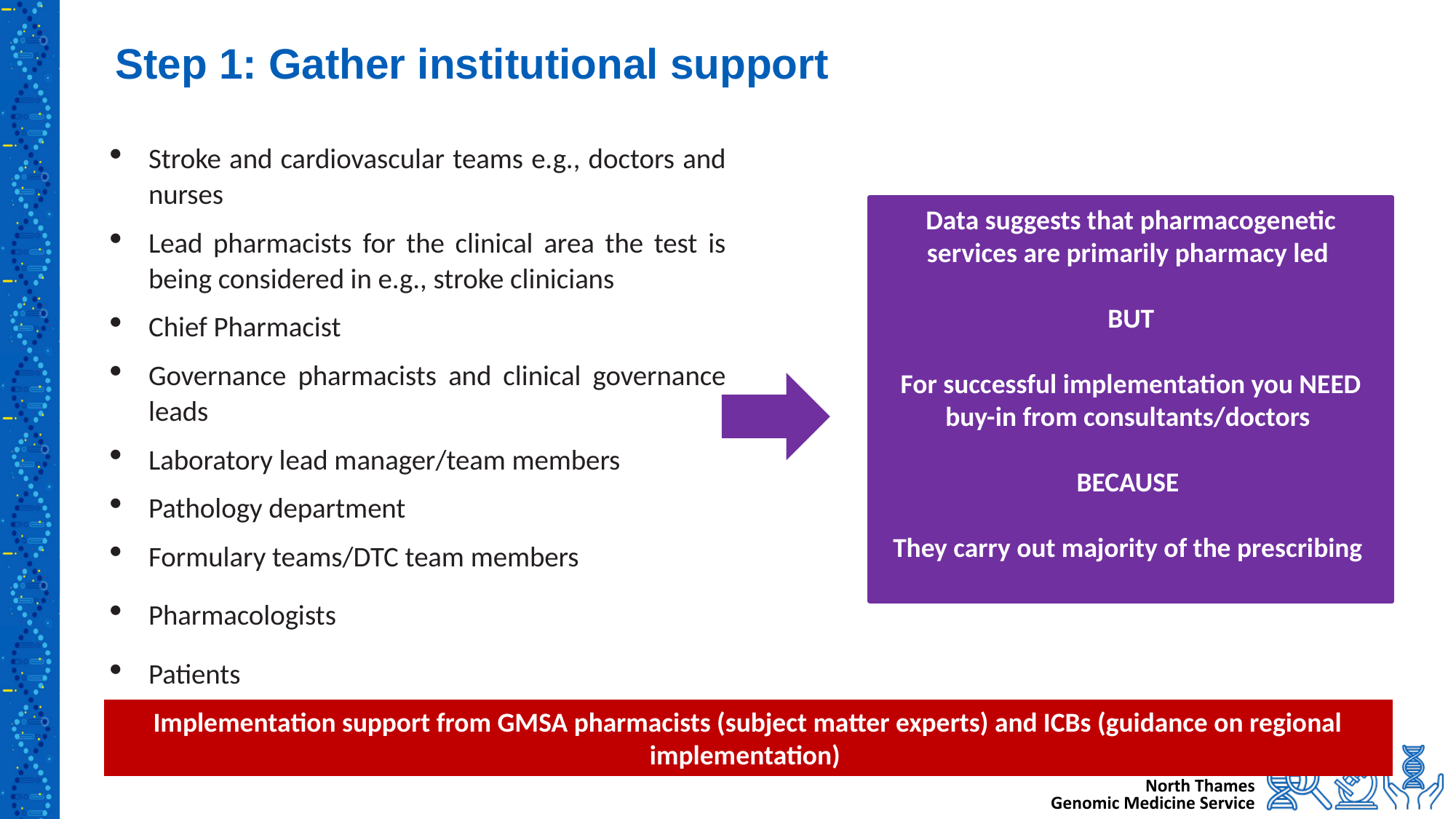

# Step 1: Gather institutional support
Stroke and cardiovascular teams e.g., doctors and nurses
Lead pharmacists for the clinical area the test is being considered in e.g., stroke clinicians
Chief Pharmacist
Governance pharmacists and clinical governance leads
Laboratory lead manager/team members
Pathology department
Formulary teams/DTC team members
Pharmacologists
Patients

Data suggests that pharmacogenetic services are primarily pharmacy led

BUT

For successful implementation you NEED buy-in from consultants/doctors

BECAUSE

They carry out majority of the prescribing

Implementation support from GMSA pharmacists (subject matter experts) and ICBs (guidance on regional implementation)